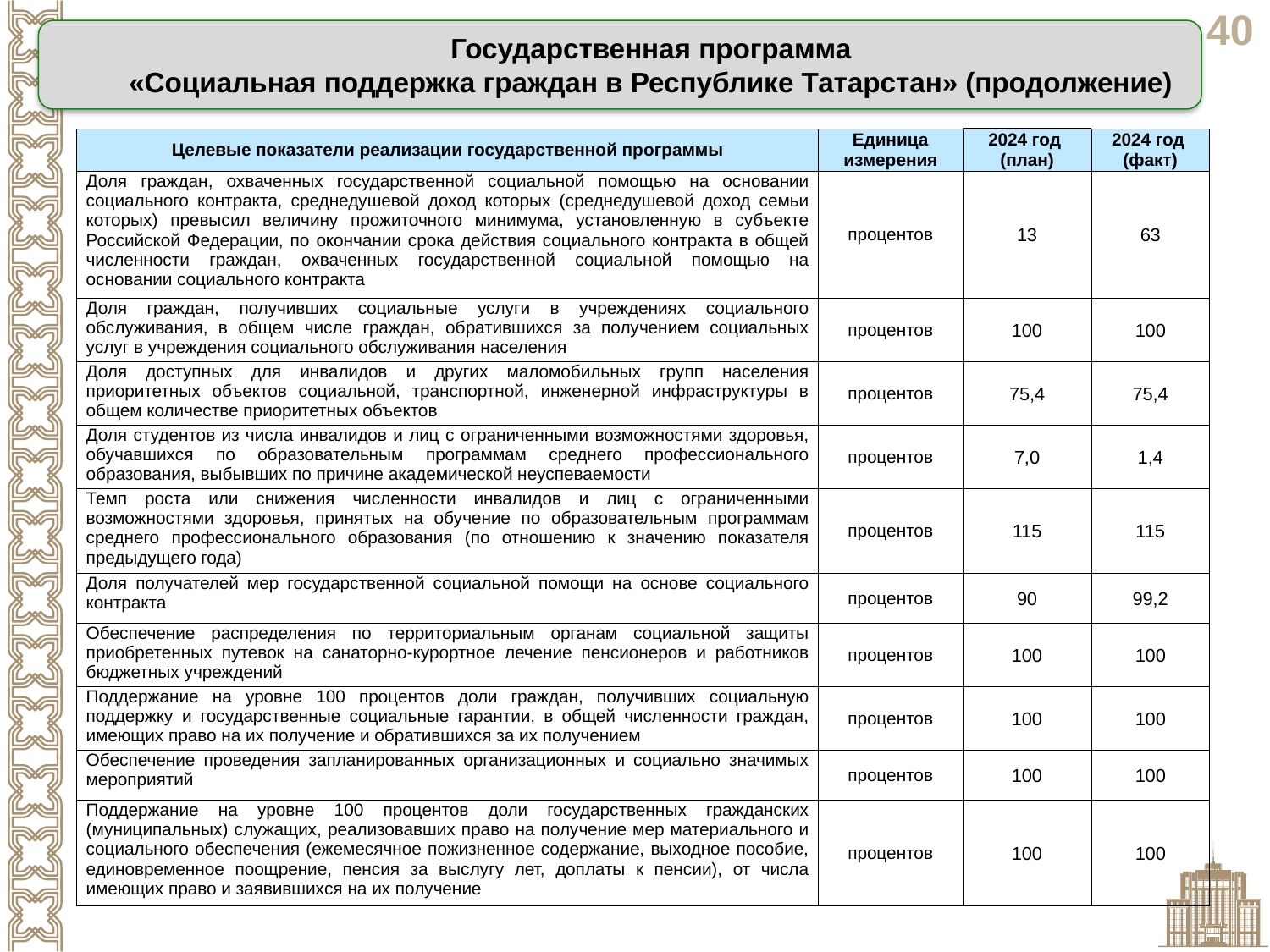

Государственная программа
«Социальная поддержка граждан в Республике Татарстан» (продолжение)
| Целевые показатели реализации государственной программы | Единица измерения | 2024 год (план) | 2024 год (факт) |
| --- | --- | --- | --- |
| Доля граждан, охваченных государственной социальной помощью на основании социального контракта, среднедушевой доход которых (среднедушевой доход семьи которых) превысил величину прожиточного минимума, установленную в субъекте Российской Федерации, по окончании срока действия социального контракта в общей численности граждан, охваченных государственной социальной помощью на основании социального контракта | процентов | 13 | 63 |
| Доля граждан, получивших социальные услуги в учреждениях социального обслуживания, в общем числе граждан, обратившихся за получением социальных услуг в учреждения социального обслуживания населения | процентов | 100 | 100 |
| Доля доступных для инвалидов и других маломобильных групп населения приоритетных объектов социальной, транспортной, инженерной инфраструктуры в общем количестве приоритетных объектов | процентов | 75,4 | 75,4 |
| Доля студентов из числа инвалидов и лиц с ограниченными возможностями здоровья, обучавшихся по образовательным программам среднего профессионального образования, выбывших по причине академической неуспеваемости | процентов | 7,0 | 1,4 |
| Темп роста или снижения численности инвалидов и лиц с ограниченными возможностями здоровья, принятых на обучение по образовательным программам среднего профессионального образования (по отношению к значению показателя предыдущего года) | процентов | 115 | 115 |
| Доля получателей мер государственной социальной помощи на основе социального контракта | процентов | 90 | 99,2 |
| Обеспечение распределения по территориальным органам социальной защиты приобретенных путевок на санаторно-курортное лечение пенсионеров и работников бюджетных учреждений | процентов | 100 | 100 |
| Поддержание на уровне 100 процентов доли граждан, получивших социальную поддержку и государственные социальные гарантии, в общей численности граждан, имеющих право на их получение и обратившихся за их получением | процентов | 100 | 100 |
| Обеспечение проведения запланированных организационных и социально значимых мероприятий | процентов | 100 | 100 |
| Поддержание на уровне 100 процентов доли государственных гражданских (муниципальных) служащих, реализовавших право на получение мер материального и социального обеспечения (ежемесячное пожизненное содержание, выходное пособие, единовременное поощрение, пенсия за выслугу лет, доплаты к пенсии), от числа имеющих право и заявившихся на их получение | процентов | 100 | 100 |